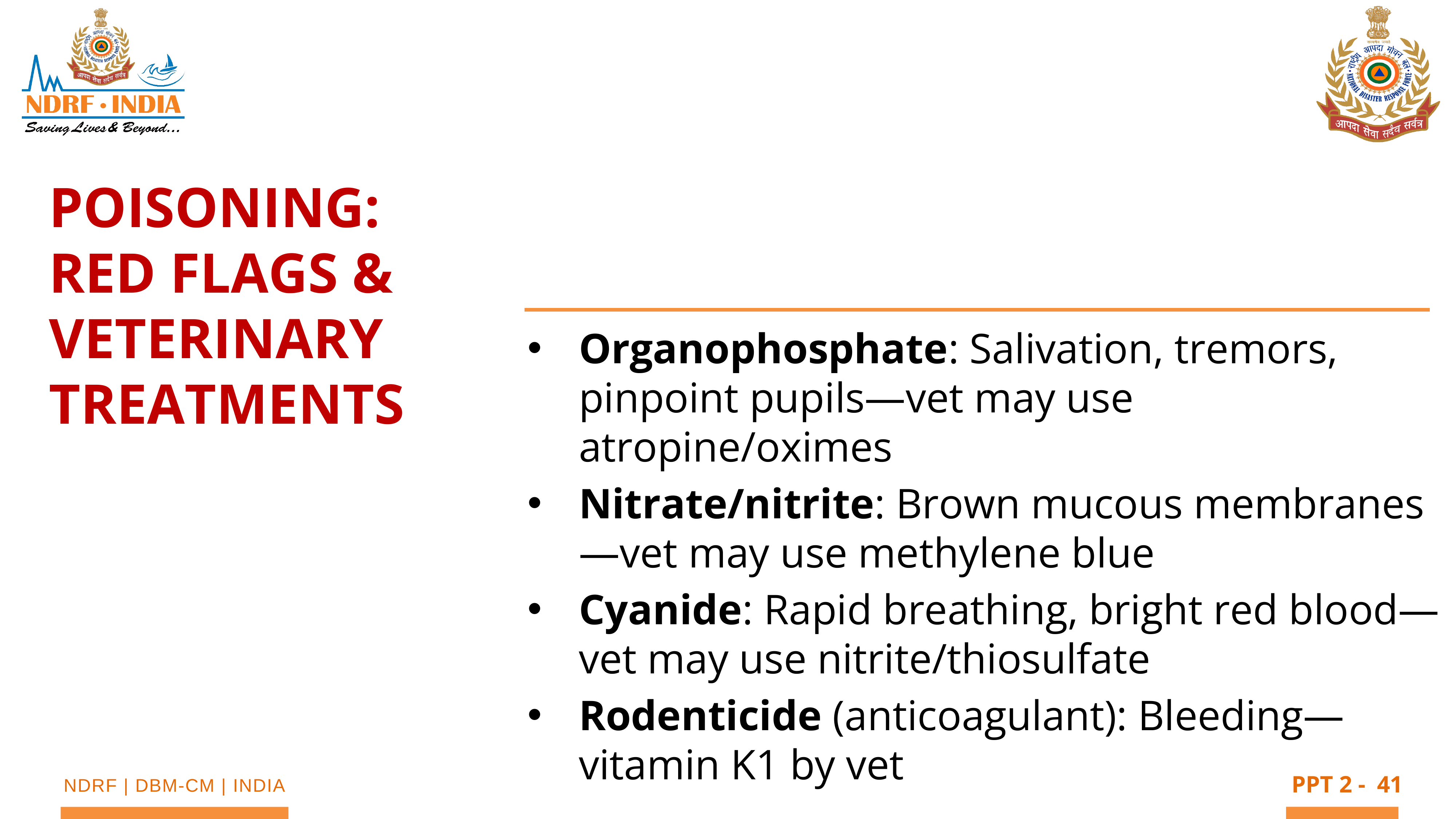

POISONING: Red Flags & Veterinary Treatments
Organophosphate: Salivation, tremors, pinpoint pupils—vet may use atropine/oximes
Nitrate/nitrite: Brown mucous membranes—vet may use methylene blue
Cyanide: Rapid breathing, bright red blood—vet may use nitrite/thiosulfate
Rodenticide (anticoagulant): Bleeding—vitamin K1 by vet
41